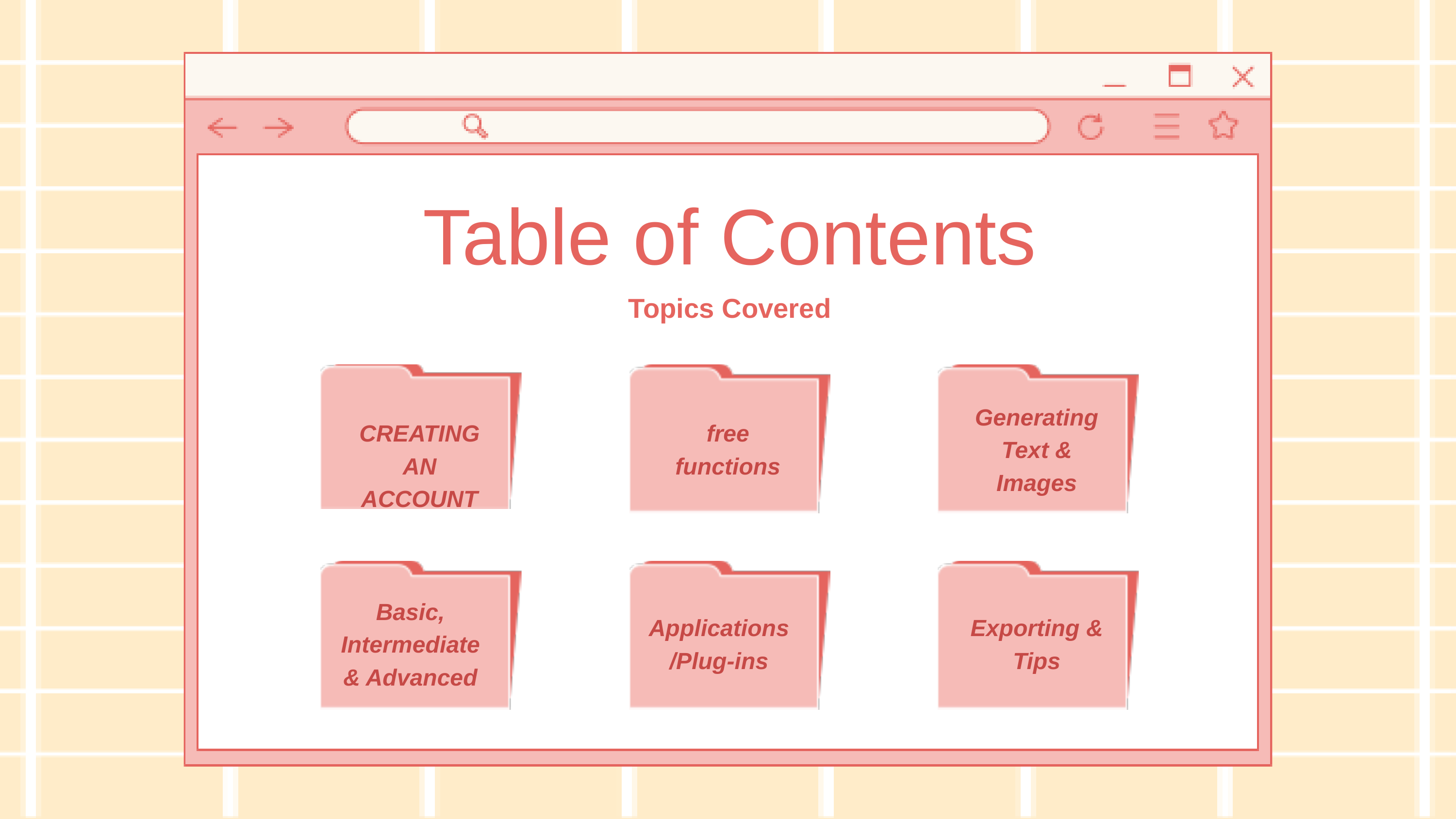

Table of Contents
Topics Covered

Generating Text & Images
CREATING AN ACCOUNT
free functions

Basic, Intermediate& Advanced
Applications/Plug-ins
Exporting & Tips